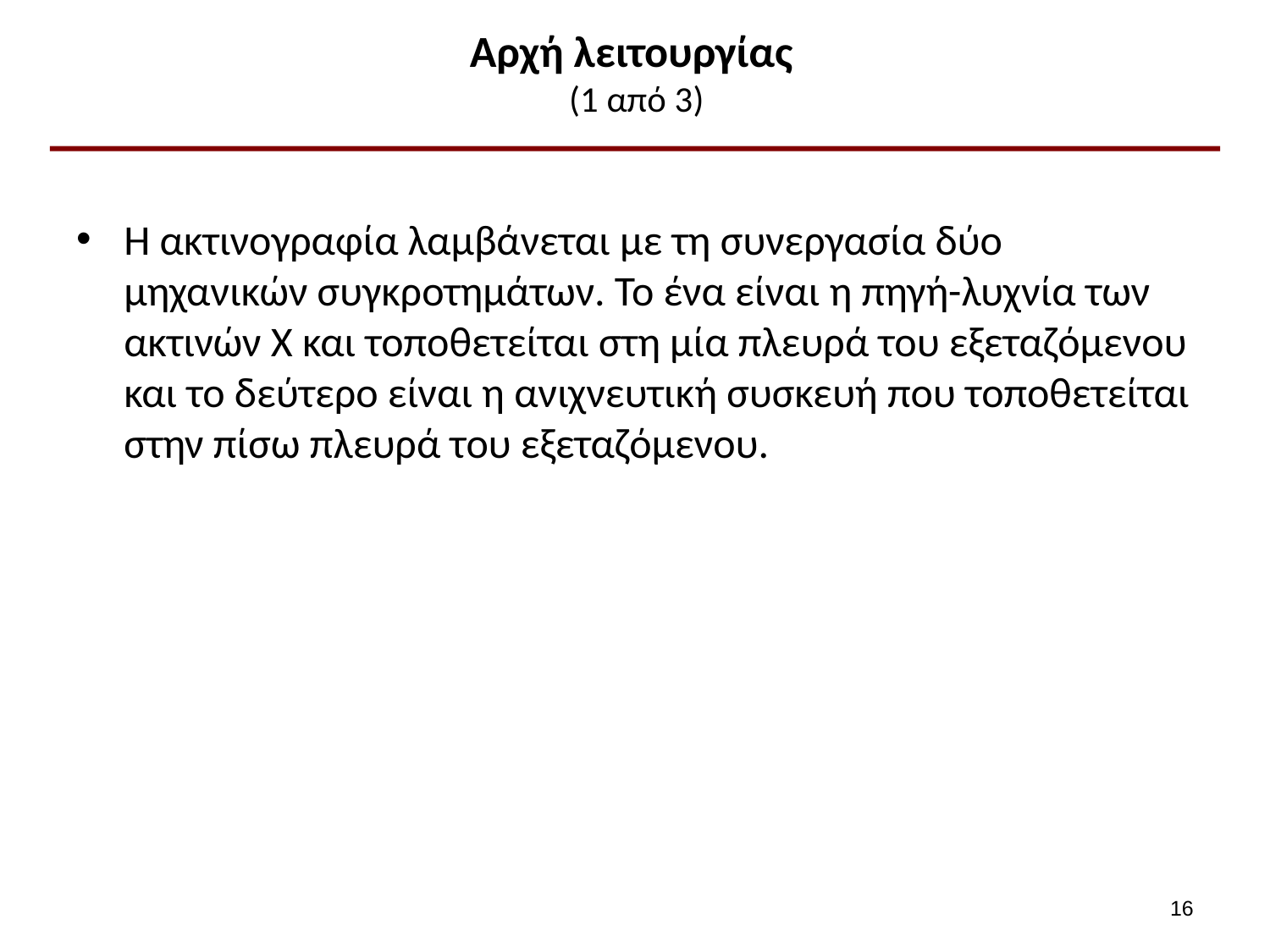

# Αρχή λειτουργίας (1 από 3)
Η ακτινογραφία λαμβάνεται με τη συνεργασία δύο μηχανικών συγκροτημάτων. Το ένα είναι η πηγή-λυχνία των ακτινών Χ και τοποθετείται στη μία πλευρά του εξεταζόμενου και το δεύτερο είναι η ανιχνευτική συσκευή που τοποθετείται στην πίσω πλευρά του εξεταζόμενου.
16